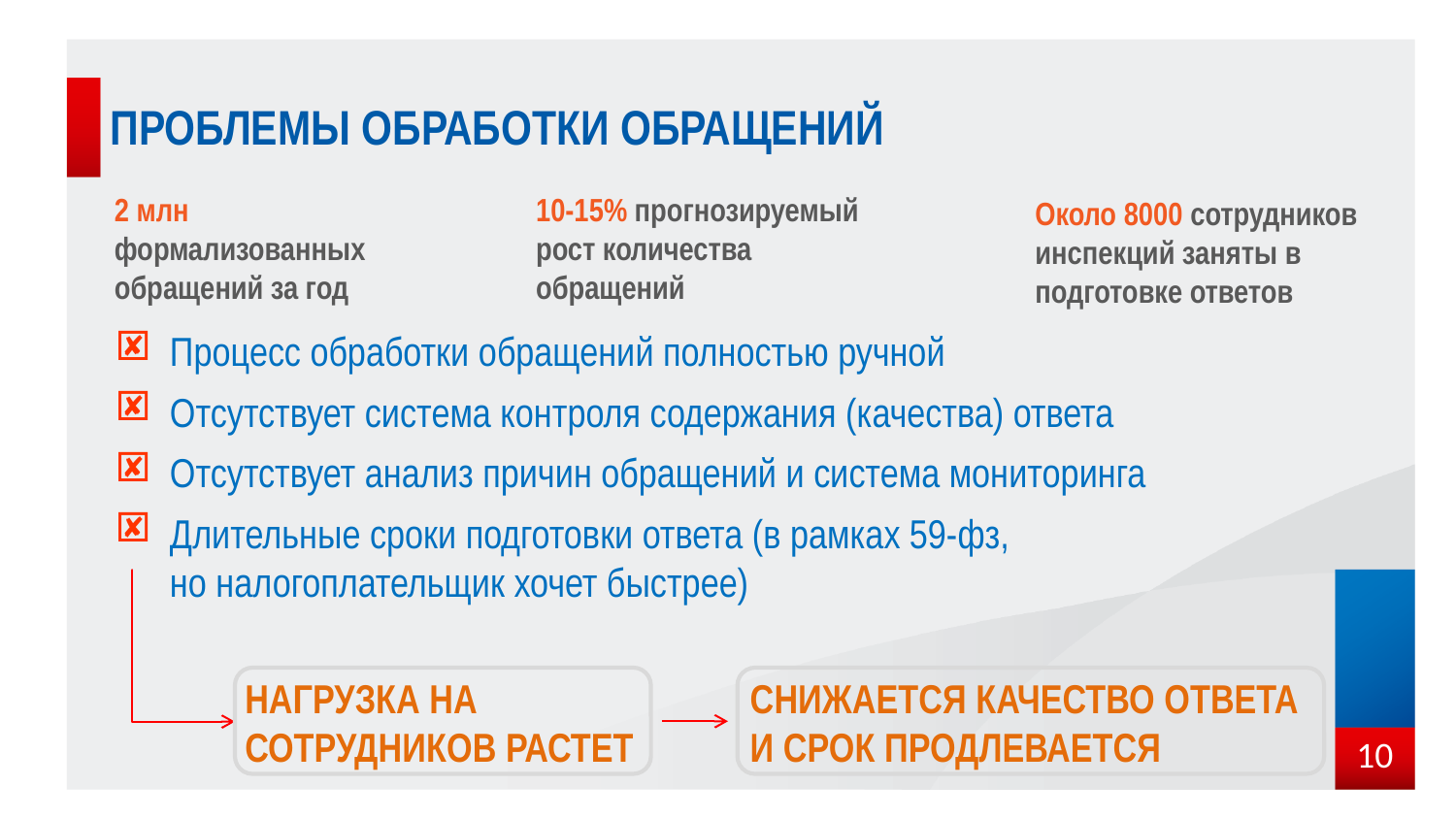

ПРОБЛЕМЫ ОБРАБОТКИ обращений
2 млн формализованных обращений за год
10-15% прогнозируемый рост количества обращений
Около 8000 сотрудников инспекций заняты в подготовке ответов
Процесс обработки обращений полностью ручной
Отсутствует система контроля содержания (качества) ответа
Отсутствует анализ причин обращений и система мониторинга
Длительные сроки подготовки ответа (в рамках 59-фз,
но налогоплательщик хочет быстрее)
Нагрузка на сотрудников растет

снижается качество ответа И срок ПРОДЛЕВАЕТСЯ
10